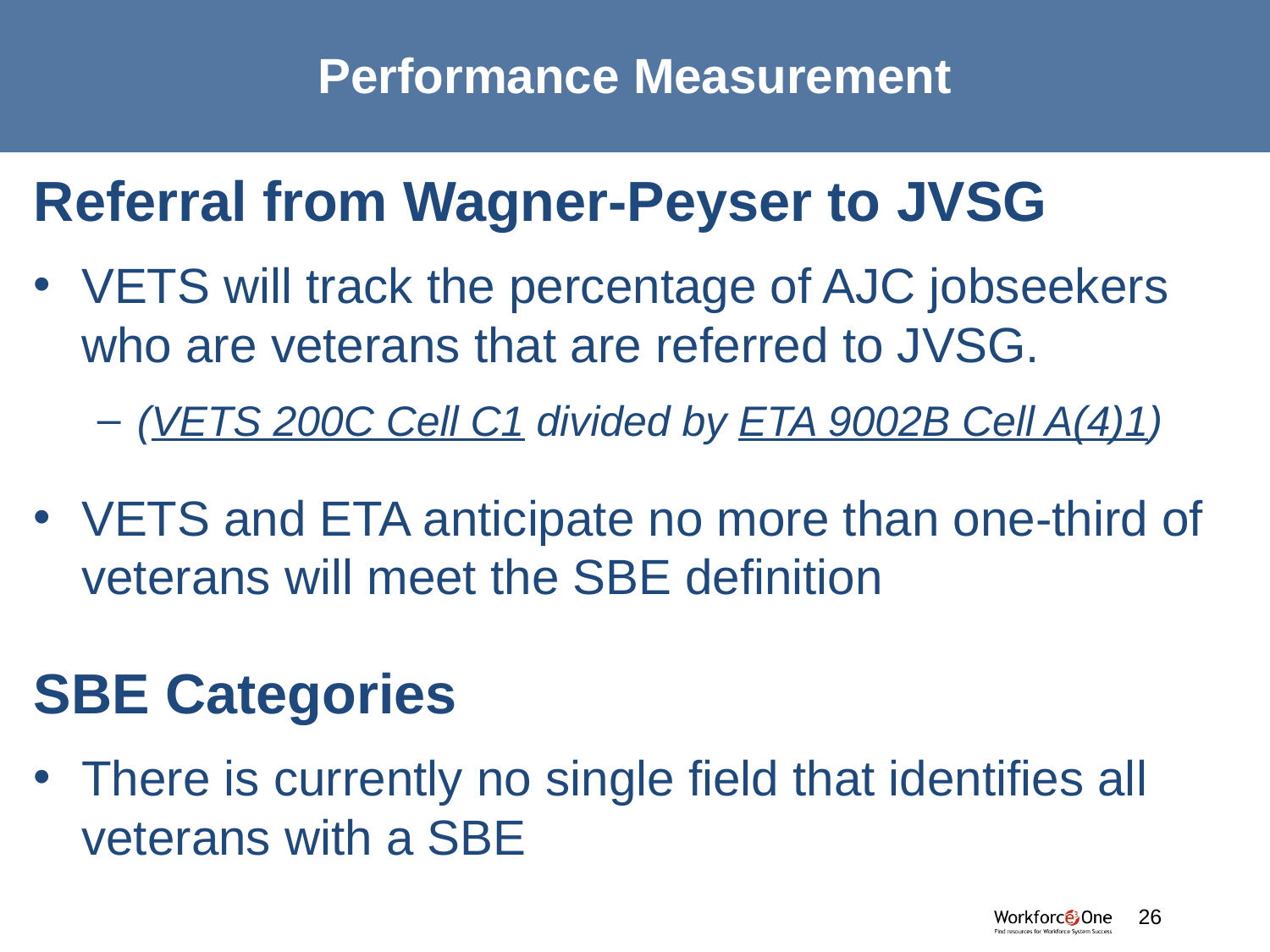

# Performance Measurement
Referral from Wagner-Peyser to JVSG
VETS will track the percentage of AJC jobseekers who are veterans that are referred to JVSG.
(VETS 200C Cell C1 divided by ETA 9002B Cell A(4)1)
VETS and ETA anticipate no more than one-third of veterans will meet the SBE definition
SBE Categories
There is currently no single field that identifies all veterans with a SBE

#
26